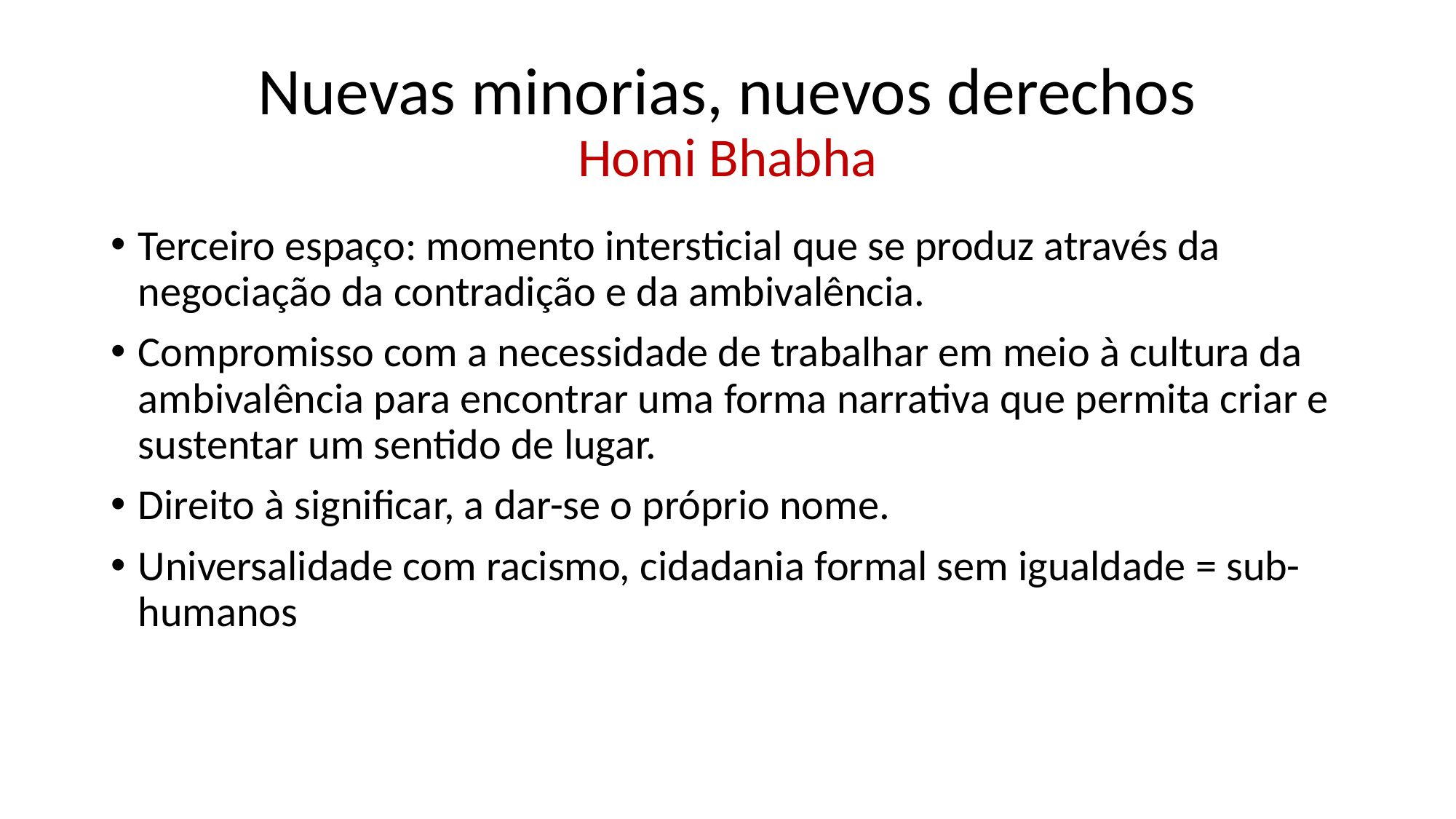

# Nuevas minorias, nuevos derechos Homi Bhabha
Terceiro espaço: momento intersticial que se produz através da negociação da contradição e da ambivalência.
Compromisso com a necessidade de trabalhar em meio à cultura da ambivalência para encontrar uma forma narrativa que permita criar e sustentar um sentido de lugar.
Direito à significar, a dar-se o próprio nome.
Universalidade com racismo, cidadania formal sem igualdade = sub-humanos